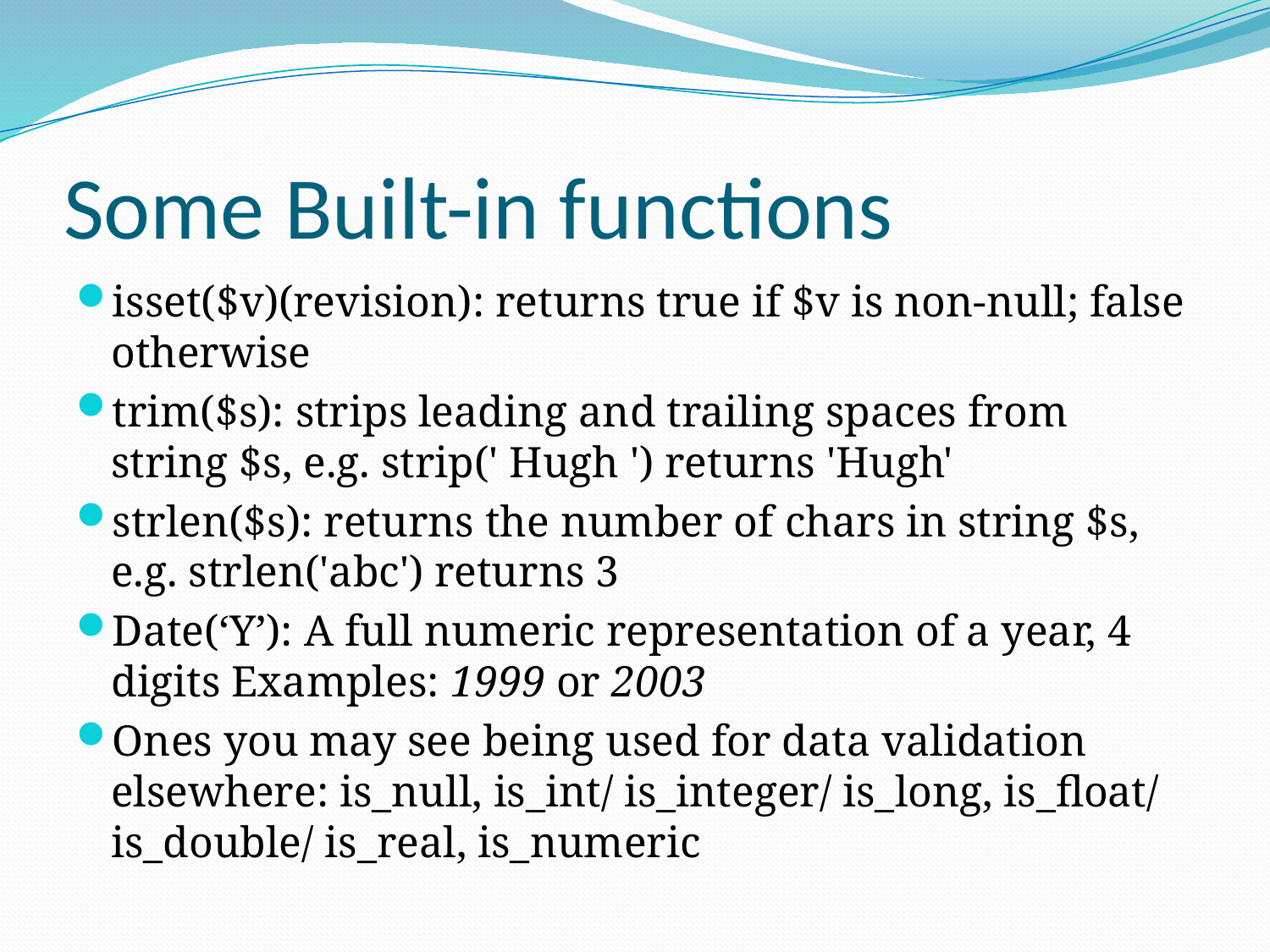

# Some Built-in functions
isset($v)(revision): returns true if $v is non-null; false otherwise
trim($s): strips leading and trailing spaces from string $s, e.g. strip(' Hugh ') returns 'Hugh'
strlen($s): returns the number of chars in string $s, e.g. strlen('abc') returns 3
Date(‘Y’): A full numeric representation of a year, 4 digits Examples: 1999 or 2003
Ones you may see being used for data validation elsewhere: is_null, is_int/ is_integer/ is_long, is_float/ is_double/ is_real, is_numeric